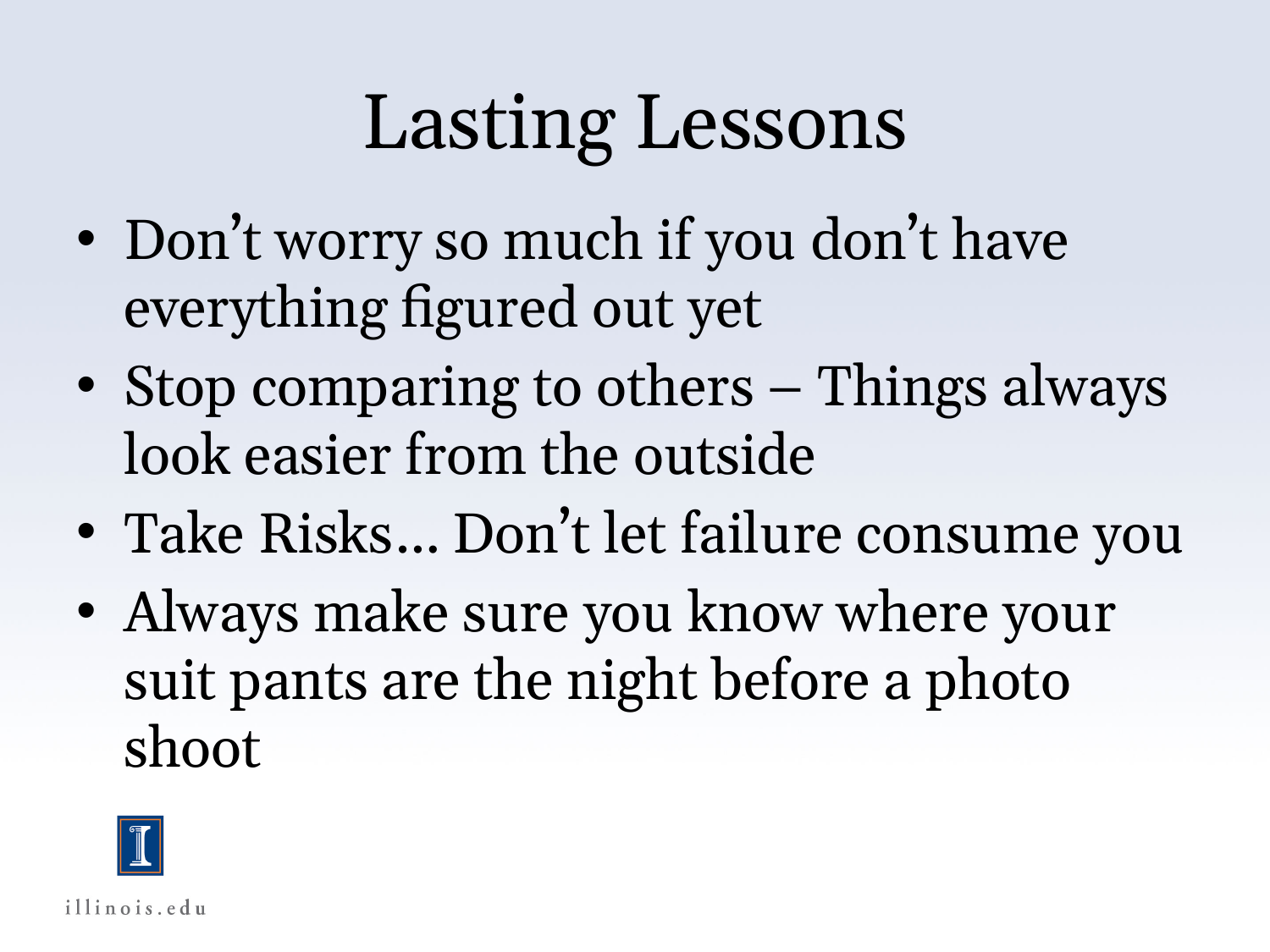

# Lasting Lessons
Don’t worry so much if you don’t have everything figured out yet
Stop comparing to others – Things always look easier from the outside
Take Risks… Don’t let failure consume you
Always make sure you know where your suit pants are the night before a photo shoot